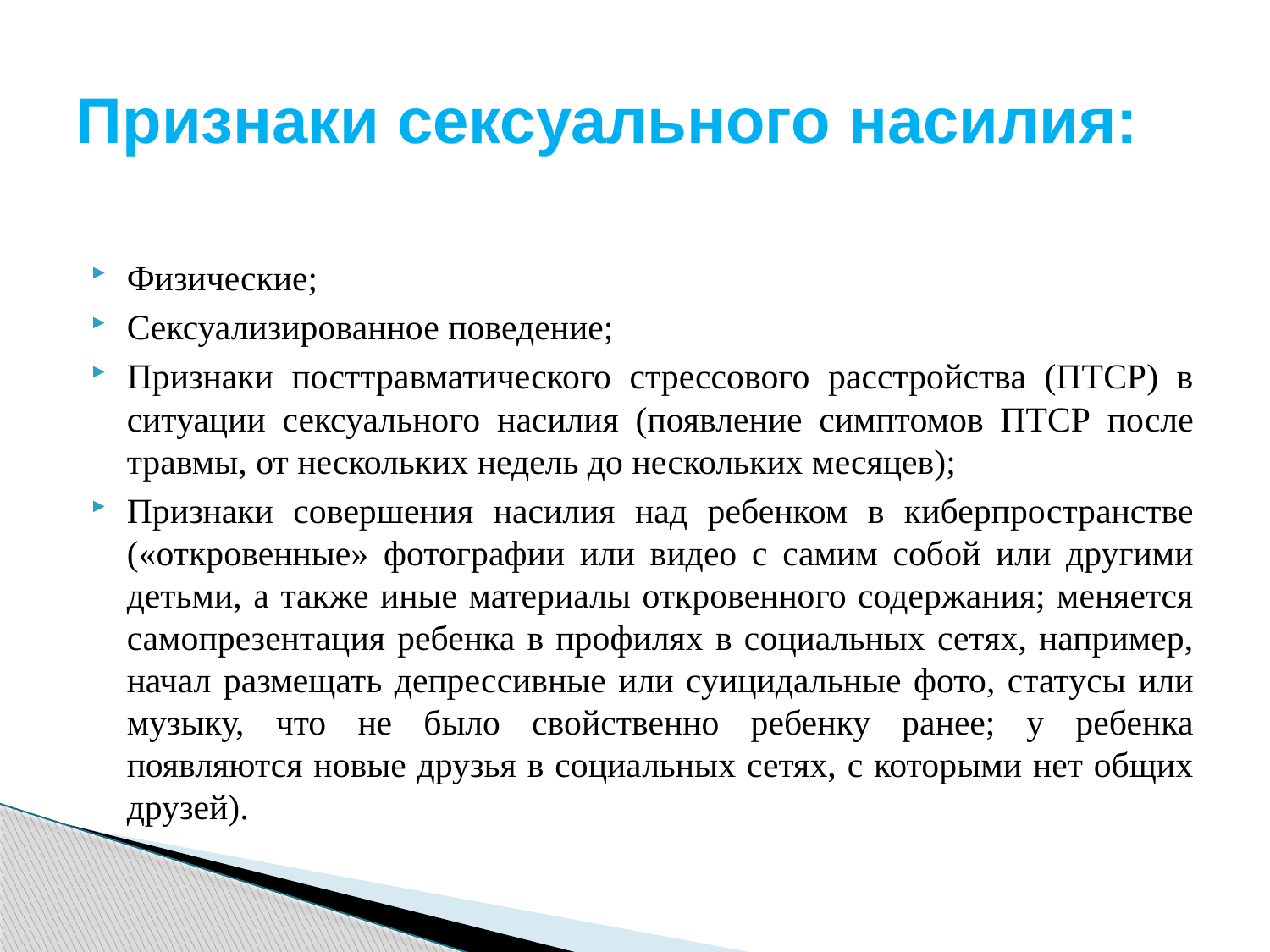

# Признаки сексуального насилия:

Физические;
Сексуализированное поведение;
Признаки посттравматического стрессового расстройства (ПТСР) в ситуации сексуального насилия (появление симптомов ПТСР после травмы, от нескольких недель до нескольких месяцев);
Признаки совершения насилия над ребенком в киберпространстве («откровенные» фотографии или видео с самим собой или другими детьми, а также иные материалы откровенного содержания; меняется самопрезентация ребенка в профилях в социальных сетях, например, начал размещать депрессивные или суицидальные фото, статусы или музыку, что не было свойственно ребенку ранее; у ребенка появляются новые друзья в социальных сетях, с которыми нет общих друзей).